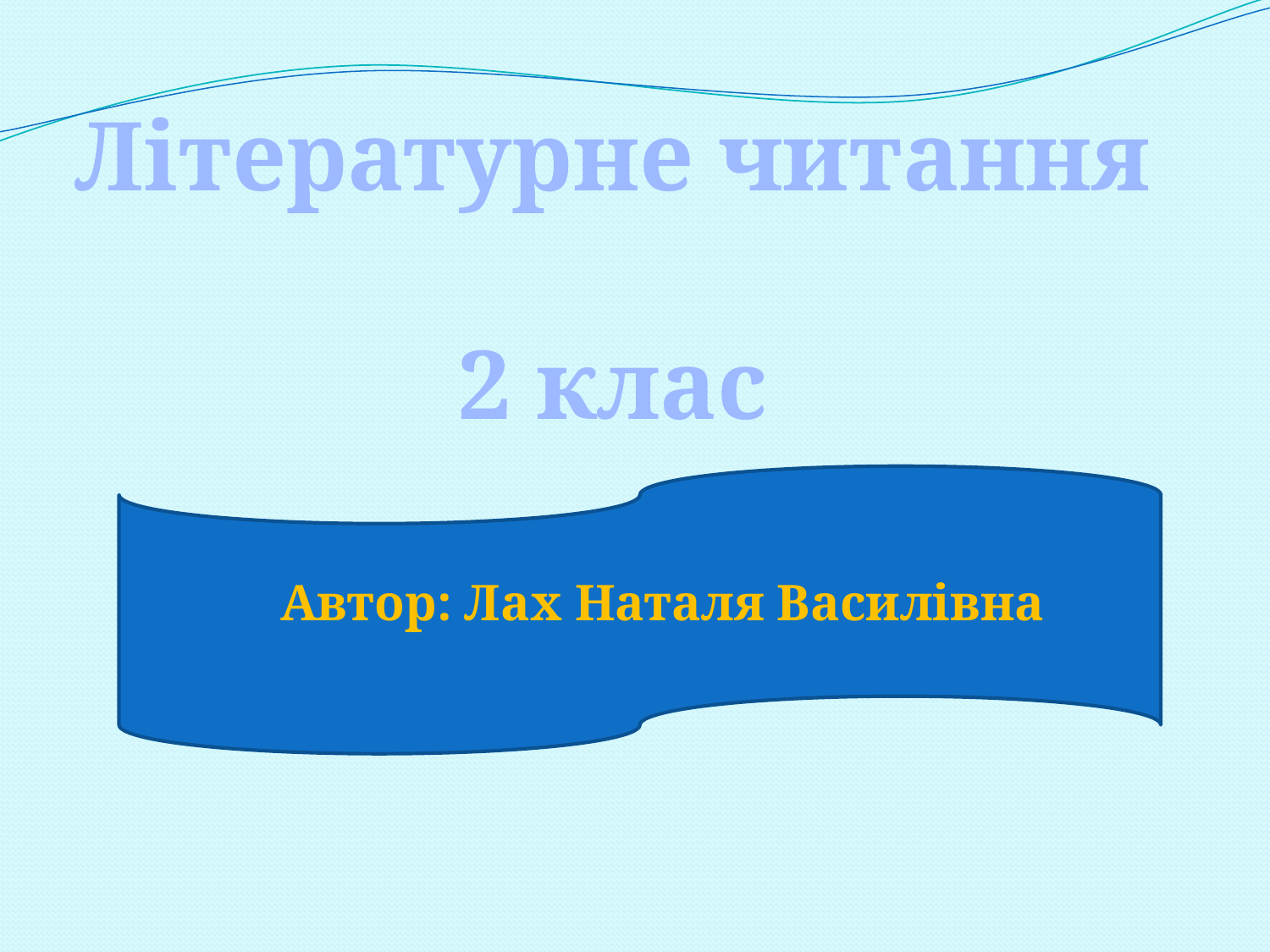

Літературне читання

2 клас

Автор: Лах Наталя Василівна